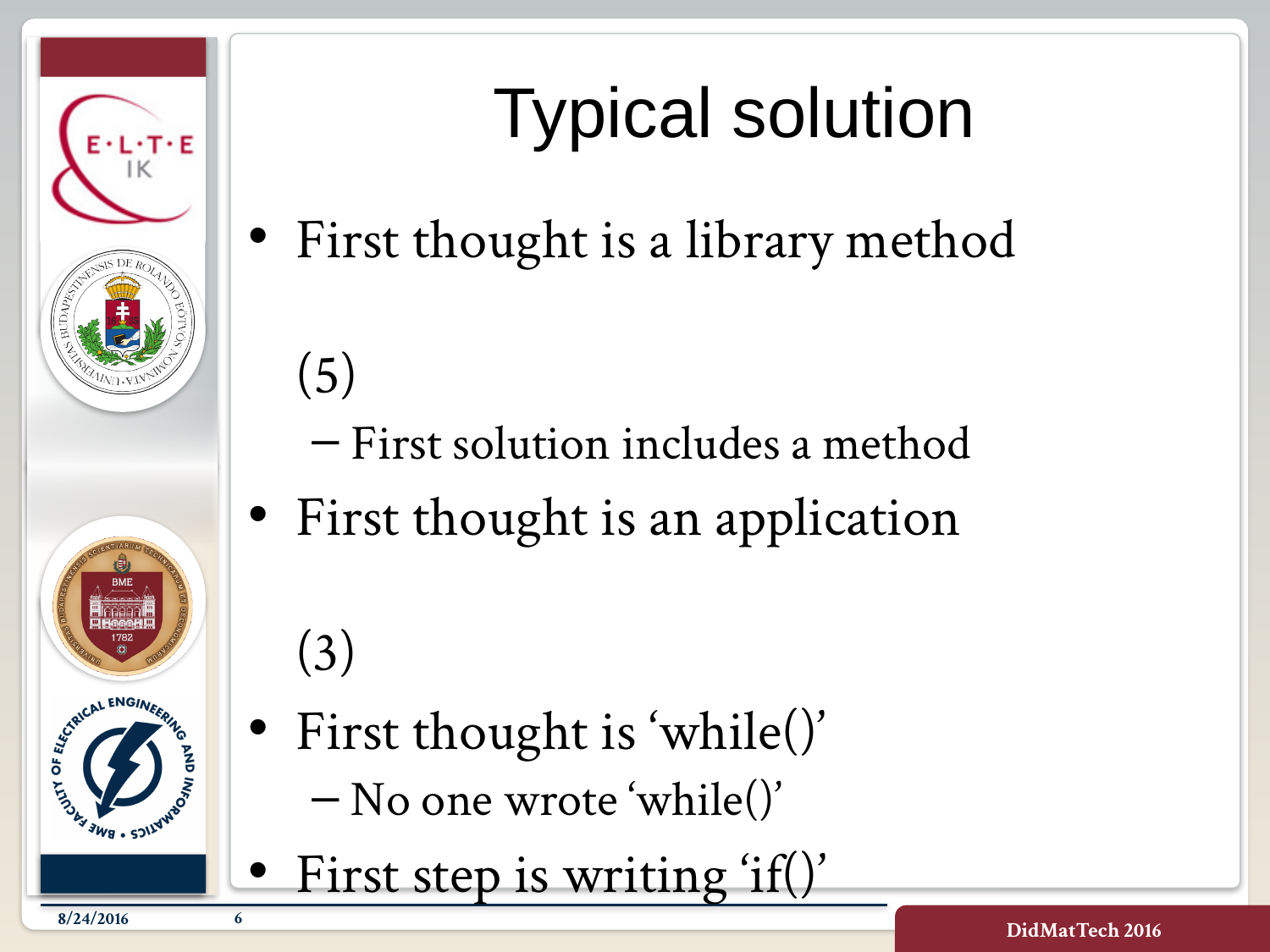

# Typical solution
First thought is a library method	(5)
First solution includes a method
First thought is an application	(3)
First thought is ‘while()’
No one wrote ‘while()’
First step is writing ‘if()’	(2)
Next step is ‘for’
First step is writing ‘for’	(23)
Next step is ‘if()’
8/24/2016
6
DidMatTech 2016